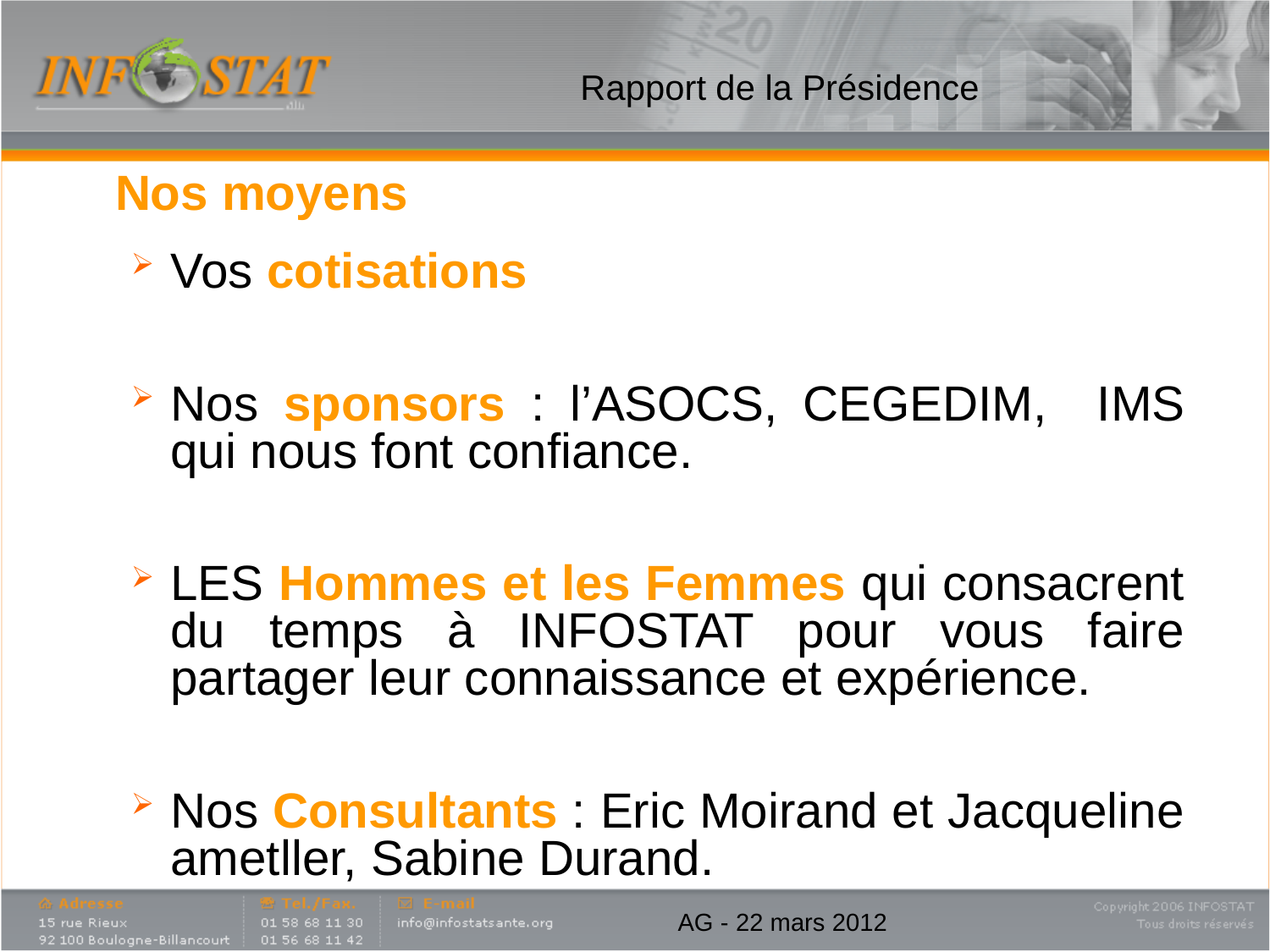

# Rapport de la Présidence
	Nos moyens

Vos cotisations

Nos sponsors : l’ASOCS, CEGEDIM,  IMS qui nous font confiance.

LES Hommes et les Femmes qui consacrent du temps à INFOSTAT pour vous faire partager leur connaissance et expérience.

Nos Consultants : Eric Moirand et Jacqueline ametller, Sabine Durand.

Et TOUS LES ADHERENTS, je compte sur vous, comme VOUS.

AG - 22 mars 2012